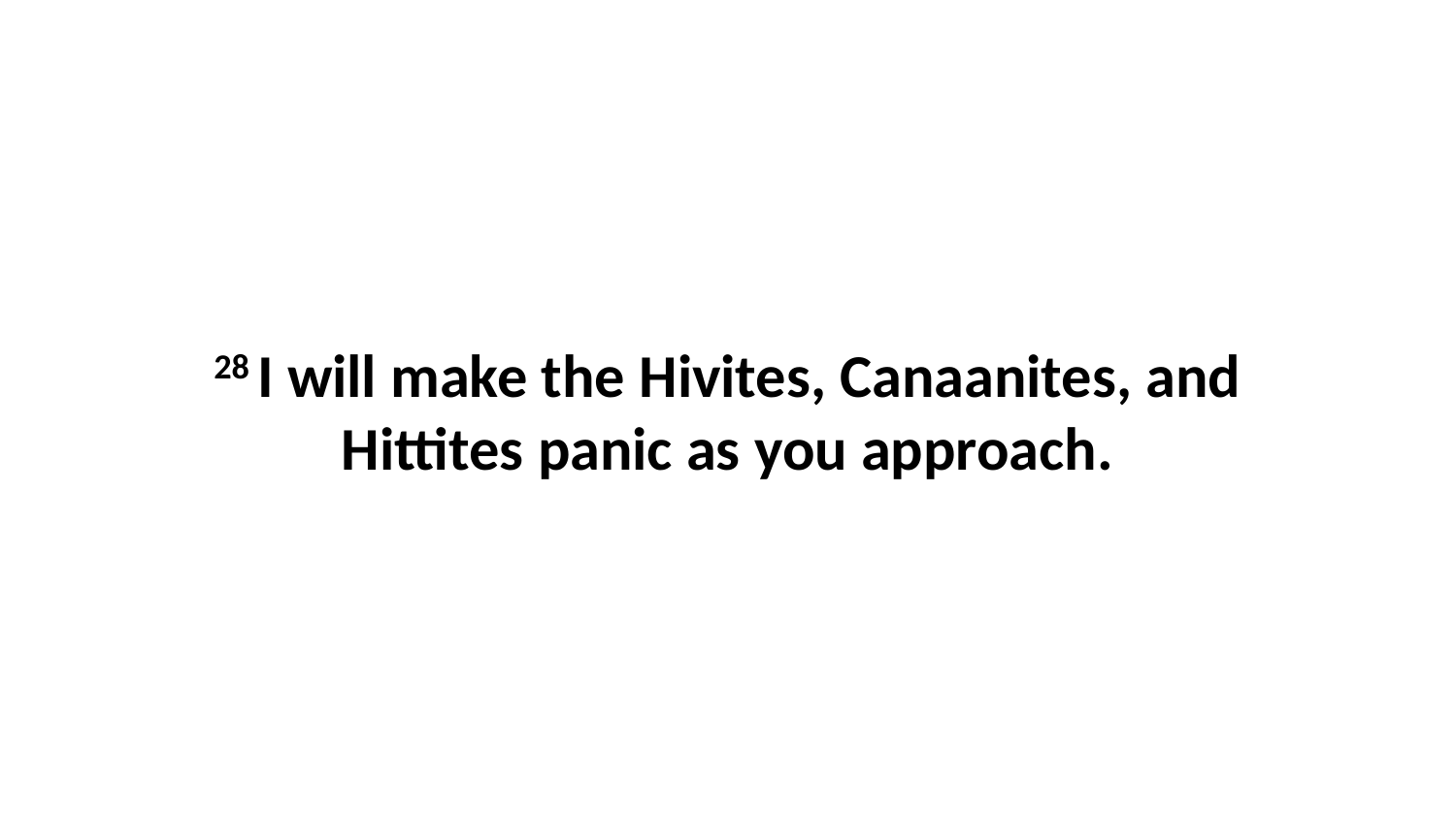

28 I will make the Hivites, Canaanites, and Hittites panic as you approach.